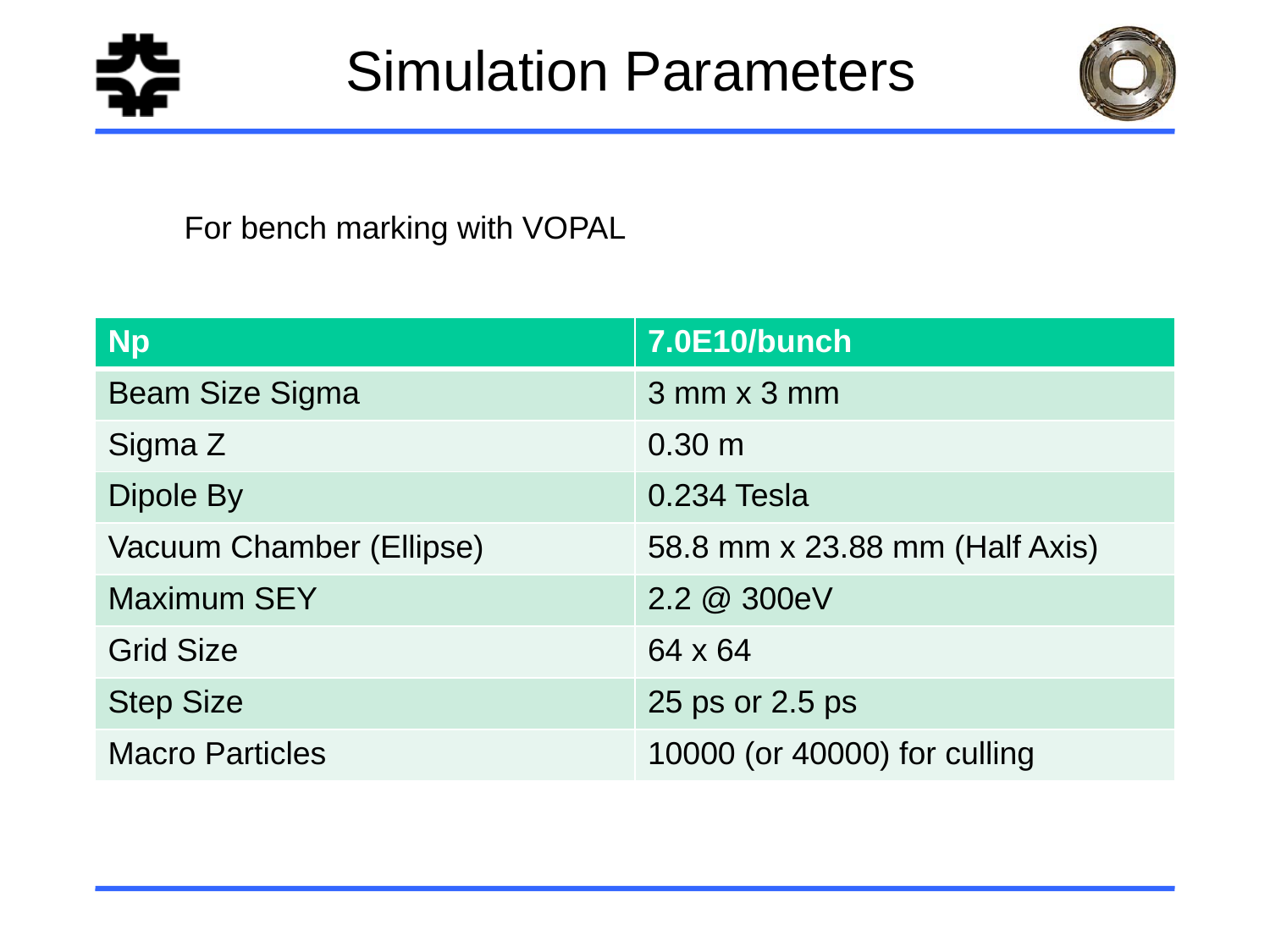

# Simulation Parameters
For bench marking with VOPAL
| Np | 7.0E10/bunch |
| --- | --- |
| Beam Size Sigma | 3 mm x 3 mm |
| Sigma Z | 0.30 m |
| Dipole By | 0.234 Tesla |
| Vacuum Chamber (Ellipse) | 58.8 mm x 23.88 mm (Half Axis) |
| Maximum SEY | 2.2 @ 300eV |
| Grid Size | 64 x 64 |
| Step Size | 25 ps or 2.5 ps |
| Macro Particles | 10000 (or 40000) for culling |